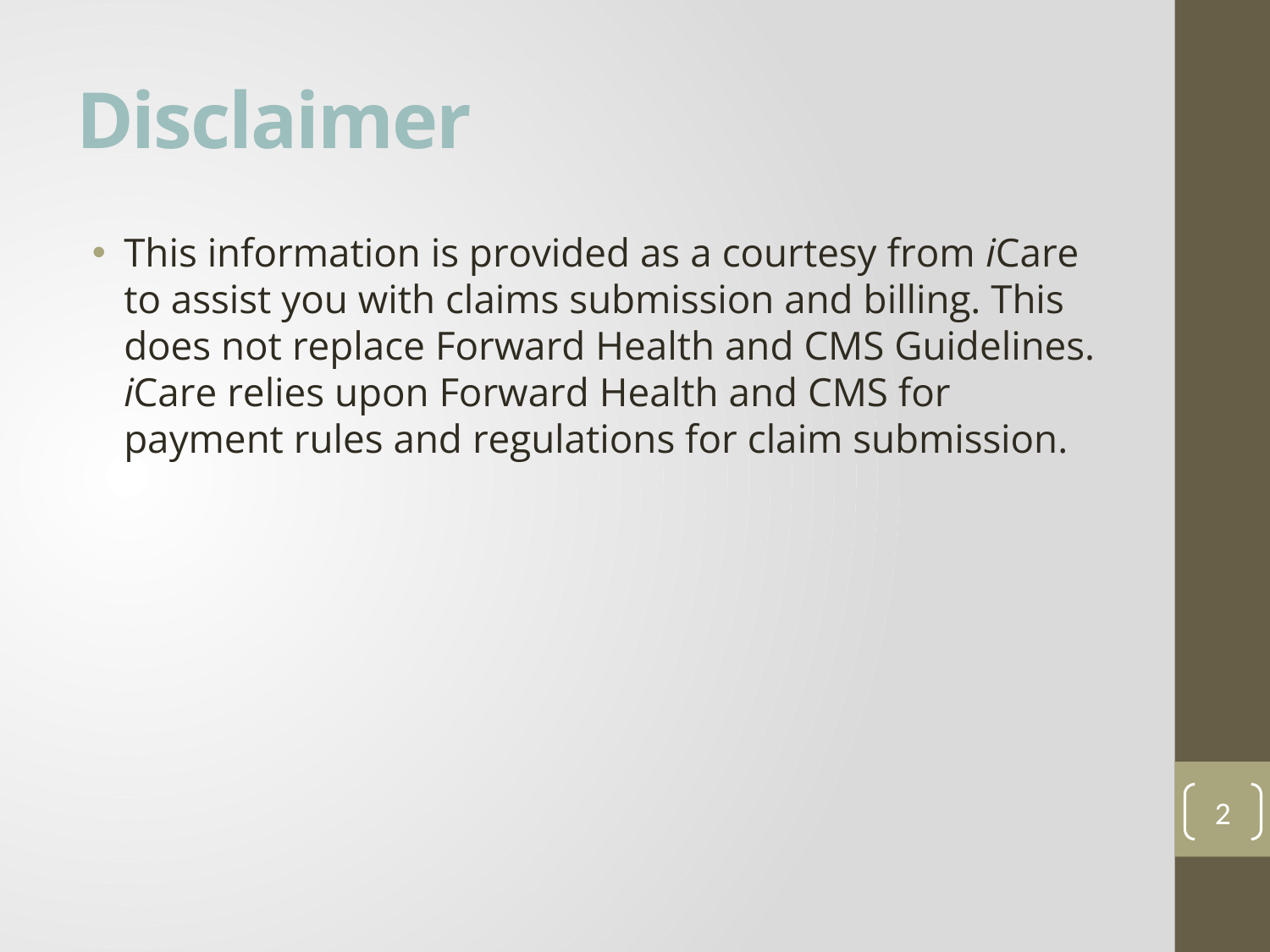

# Disclaimer
This information is provided as a courtesy from iCare to assist you with claims submission and billing. This does not replace Forward Health and CMS Guidelines. iCare relies upon Forward Health and CMS for payment rules and regulations for claim submission.
2